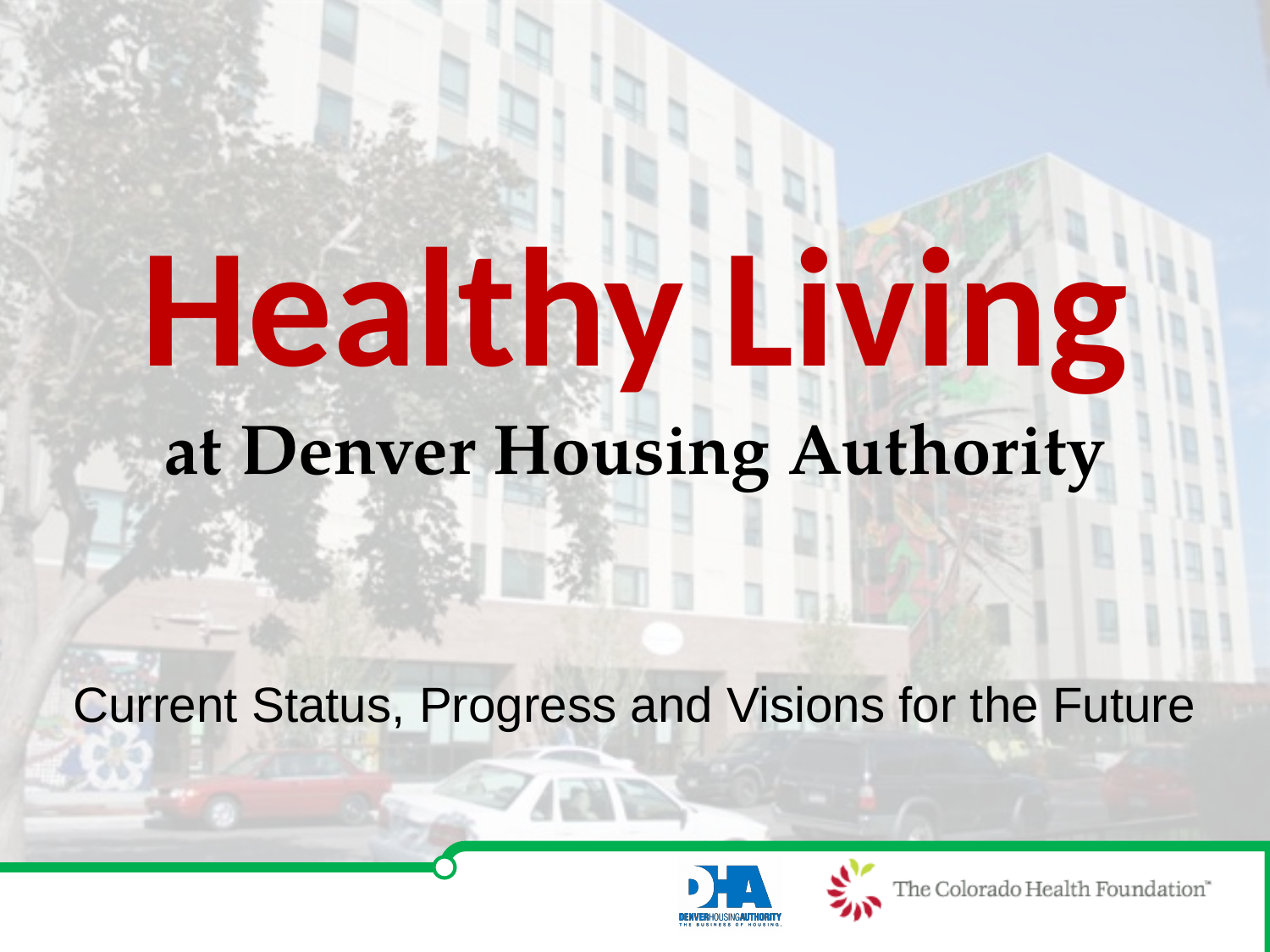

Healthy Living
at Denver Housing Authority
Current Status, Progress and Visions for the Future